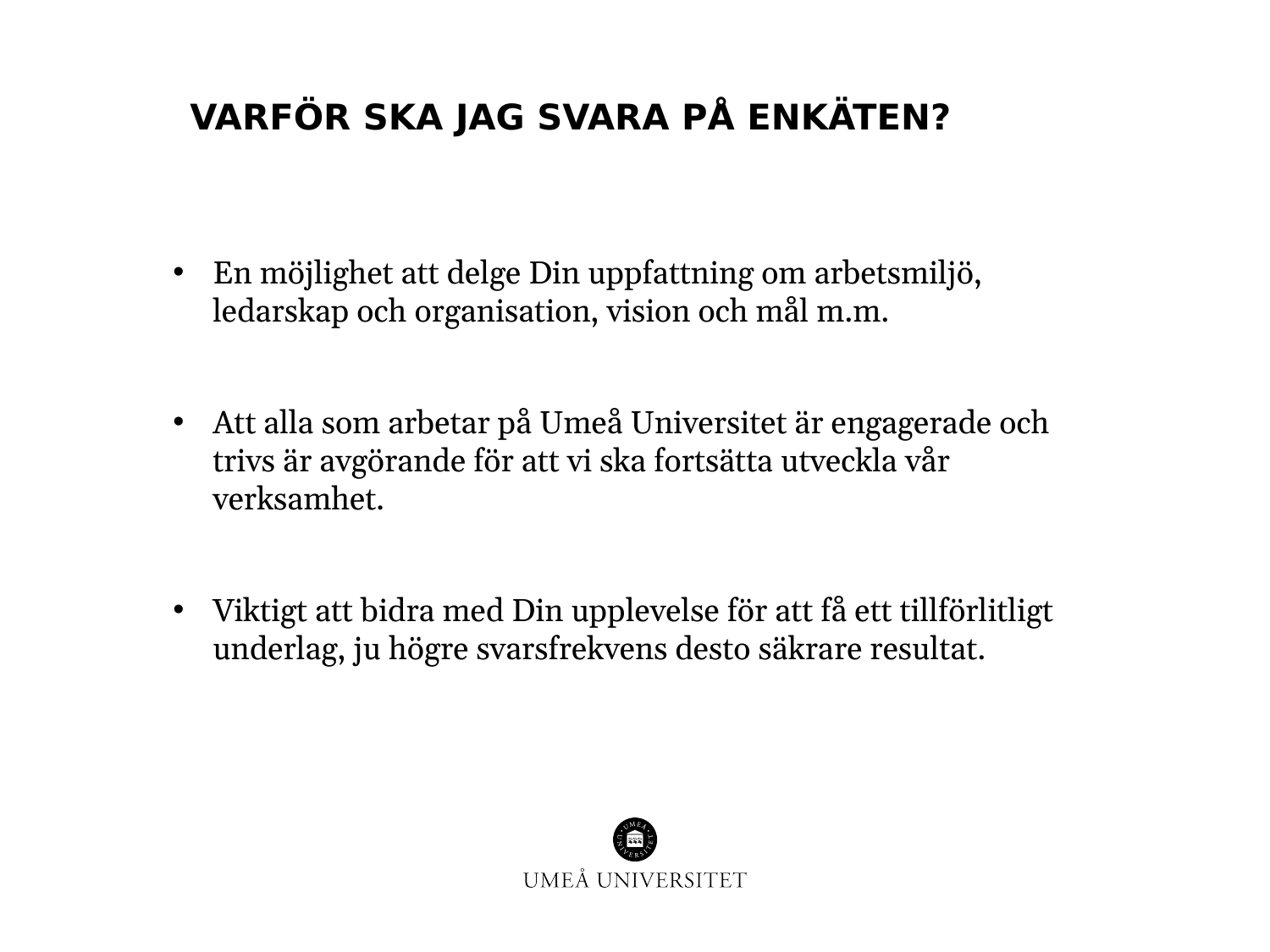

# Varför ska jag svara på enkäten?
En möjlighet att delge Din uppfattning om arbetsmiljö, ledarskap och organisation, vision och mål m.m.

Att alla som arbetar på Umeå Universitet är engagerade och trivs är avgörande för att vi ska fortsätta utveckla vår verksamhet.

Viktigt att bidra med Din upplevelse för att få ett tillförlitligt underlag, ju högre svarsfrekvens desto säkrare resultat.